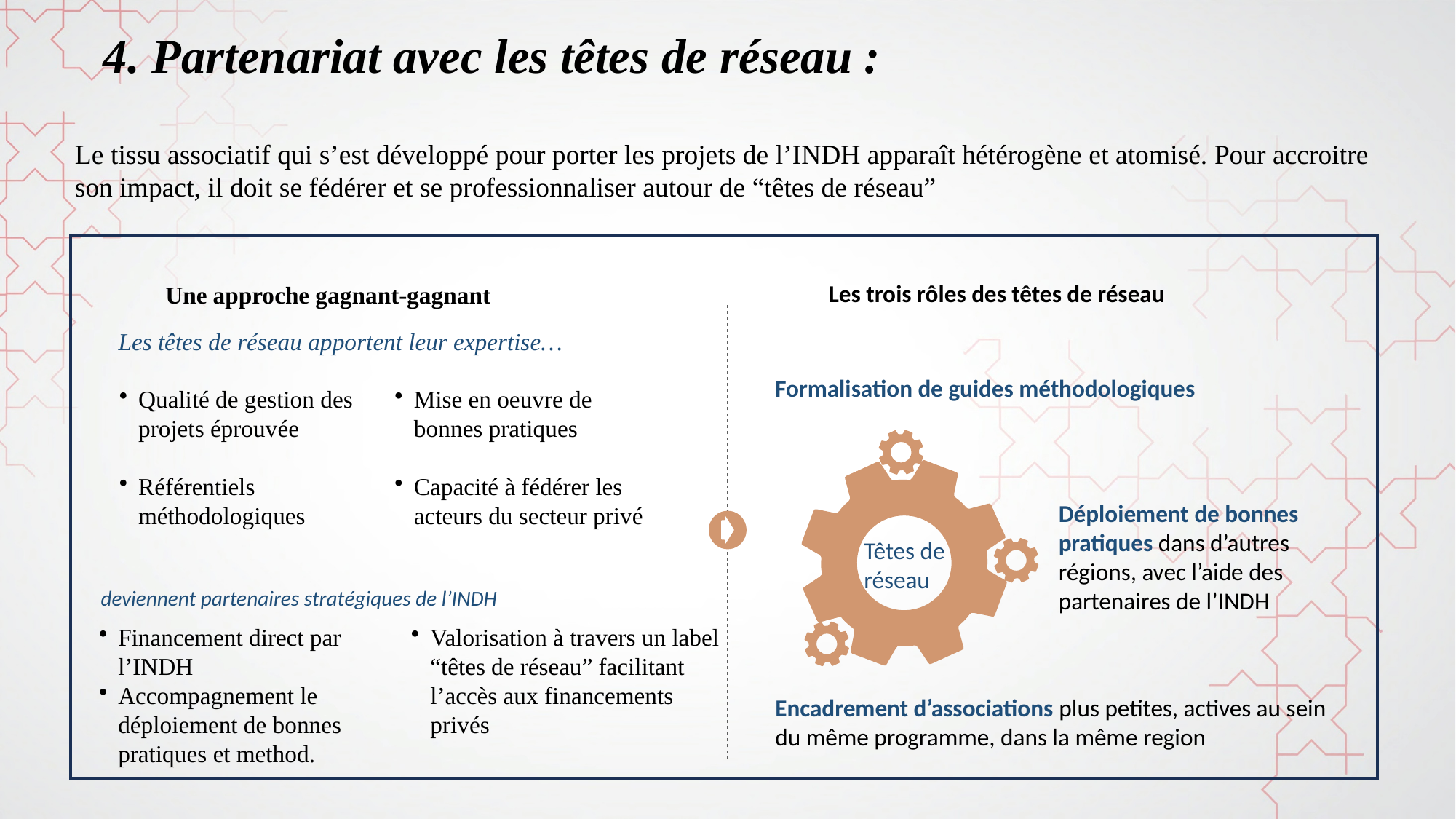

4. Partenariat avec les têtes de réseau :
Le tissu associatif qui s’est développé pour porter les projets de l’INDH apparaît hétérogène et atomisé. Pour accroitre son impact, il doit se fédérer et se professionnaliser autour de “têtes de réseau”

Une approche gagnant-gagnant
Les trois rôles des têtes de réseau

Les têtes de réseau apportent leur expertise…
Formalisation de guides méthodologiques
Qualité de gestion des projets éprouvée

Référentiels méthodologiques

Mise en oeuvre de bonnes pratiques

Capacité à fédérer les acteurs du secteur privé

Têtes de réseau

Déploiement de bonnes pratiques dans d’autres régions, avec l’aide des partenaires de l’INDH

deviennent partenaires stratégiques de l’INDH
Financement direct par l’INDH
Accompagnement le déploiement de bonnes pratiques et method.

Valorisation à travers un label “têtes de réseau” facilitant l’accès aux financements privés
Encadrement d’associations plus petites, actives au sein du même programme, dans la même region